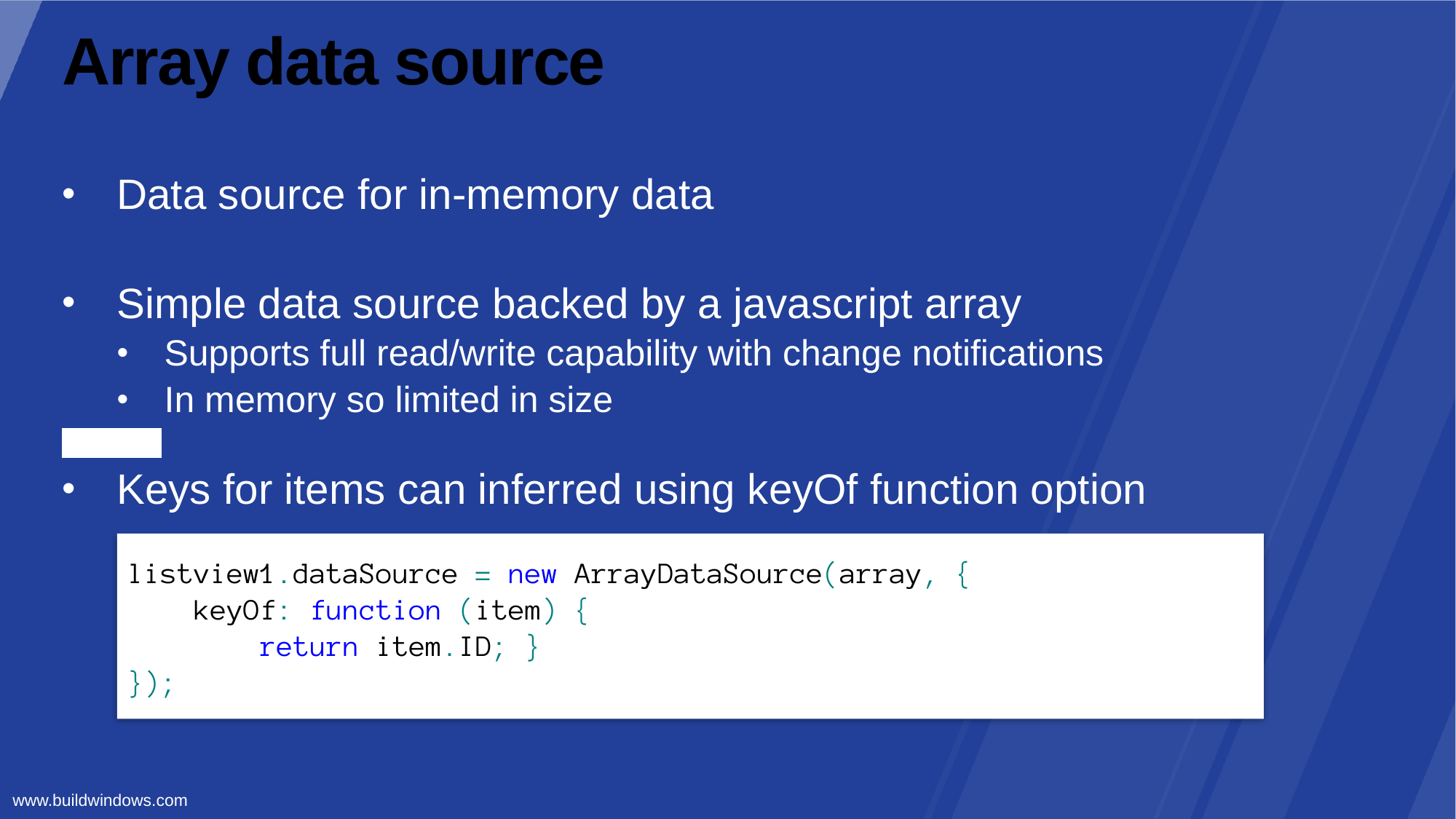

# Array data source
Data source for in-memory data

Simple data source backed by a javascript array
Supports full read/write capability with change notifications
In memory so limited in size

Keys for items can inferred using keyOf function option
listview1.dataSource = new ArrayDataSource(array, {
    keyOf: function (item) {
        return item.ID; }
});